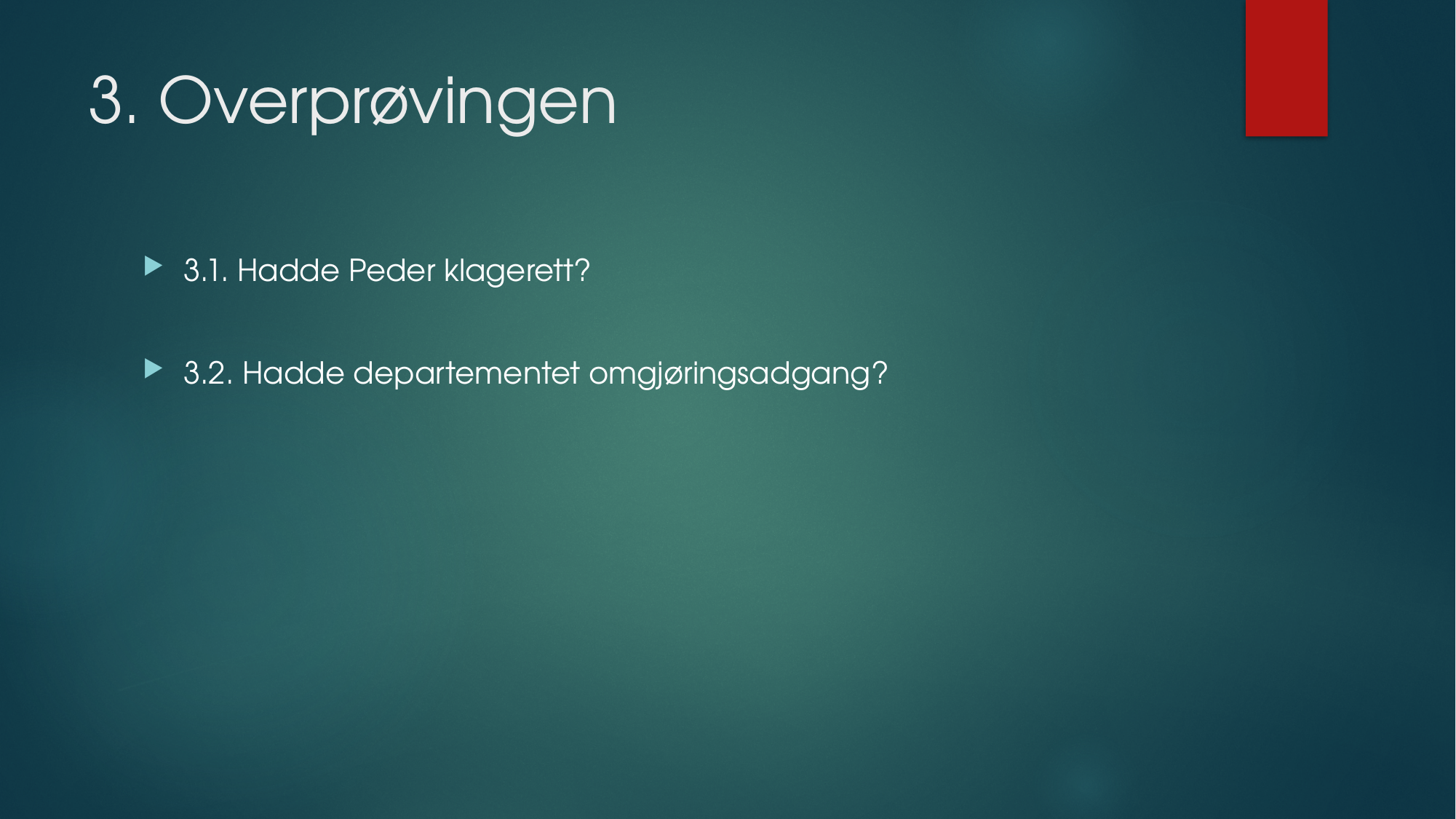

# 3. Overprøvingen
3.1. Hadde Peder klagerett?

3.2. Hadde departementet omgjøringsadgang?